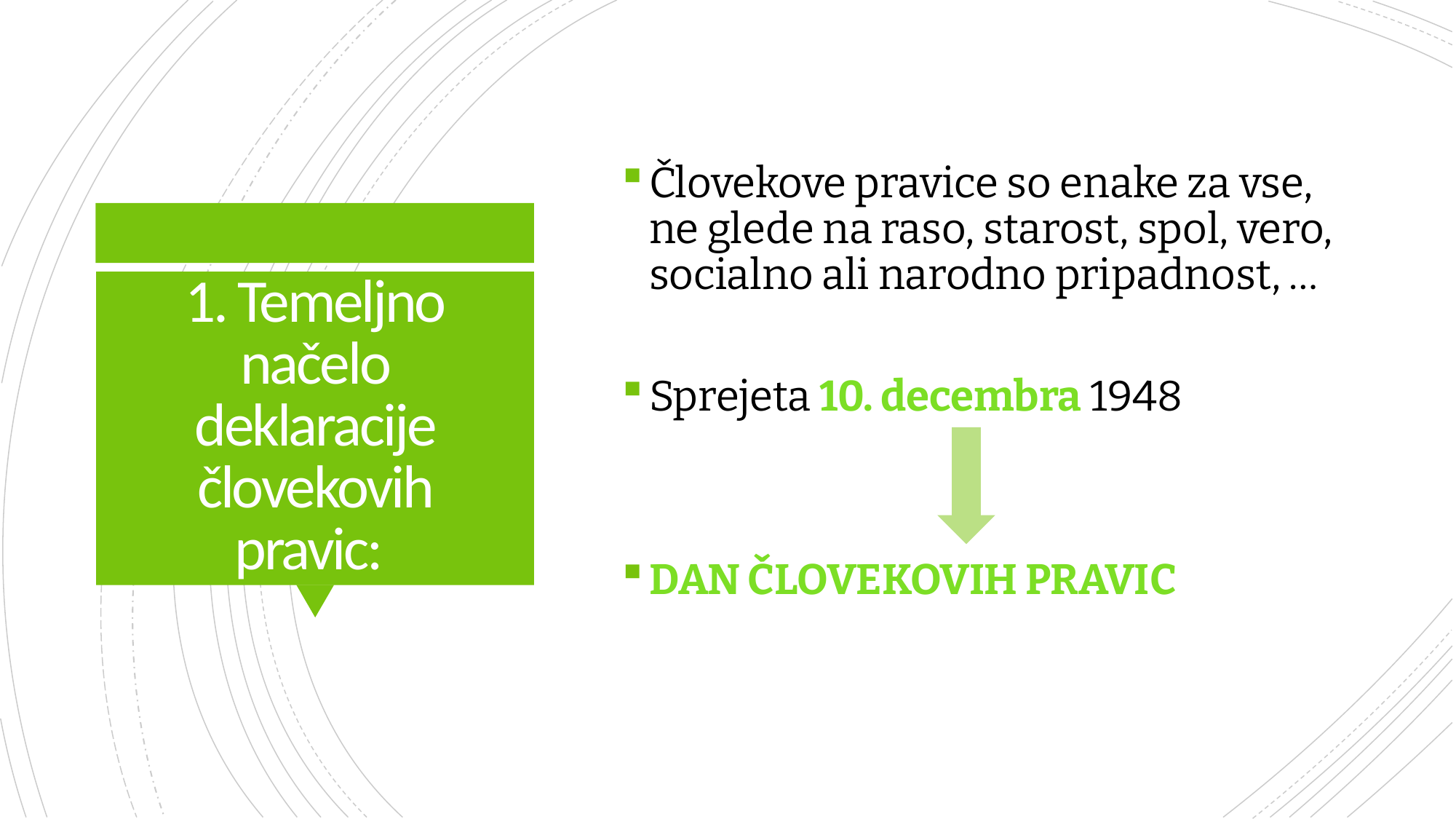

Človekove pravice so enake za vse, ne glede na raso, starost, spol, vero, socialno ali narodno pripadnost, …

Sprejeta 10. decembra 1948

DAN ČLOVEKOVIH PRAVIC

# 1. Temeljno načelo deklaracije človekovih pravic: